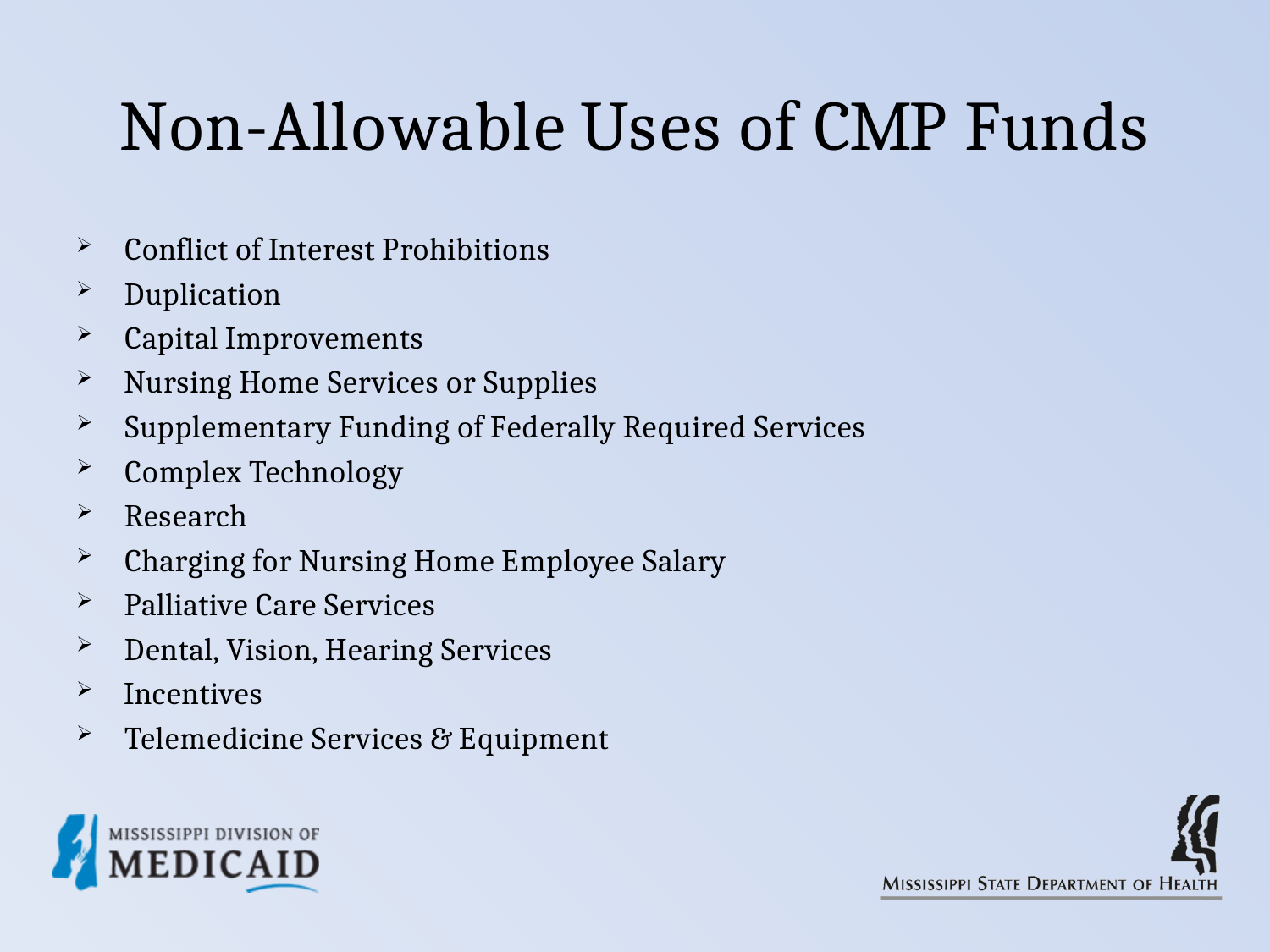

# Non-Allowable Uses of CMP Funds
Conflict of Interest Prohibitions
Duplication
Capital Improvements
Nursing Home Services or Supplies
Supplementary Funding of Federally Required Services
Complex Technology
Research
Charging for Nursing Home Employee Salary
Palliative Care Services
Dental, Vision, Hearing Services
Incentives
Telemedicine Services & Equipment